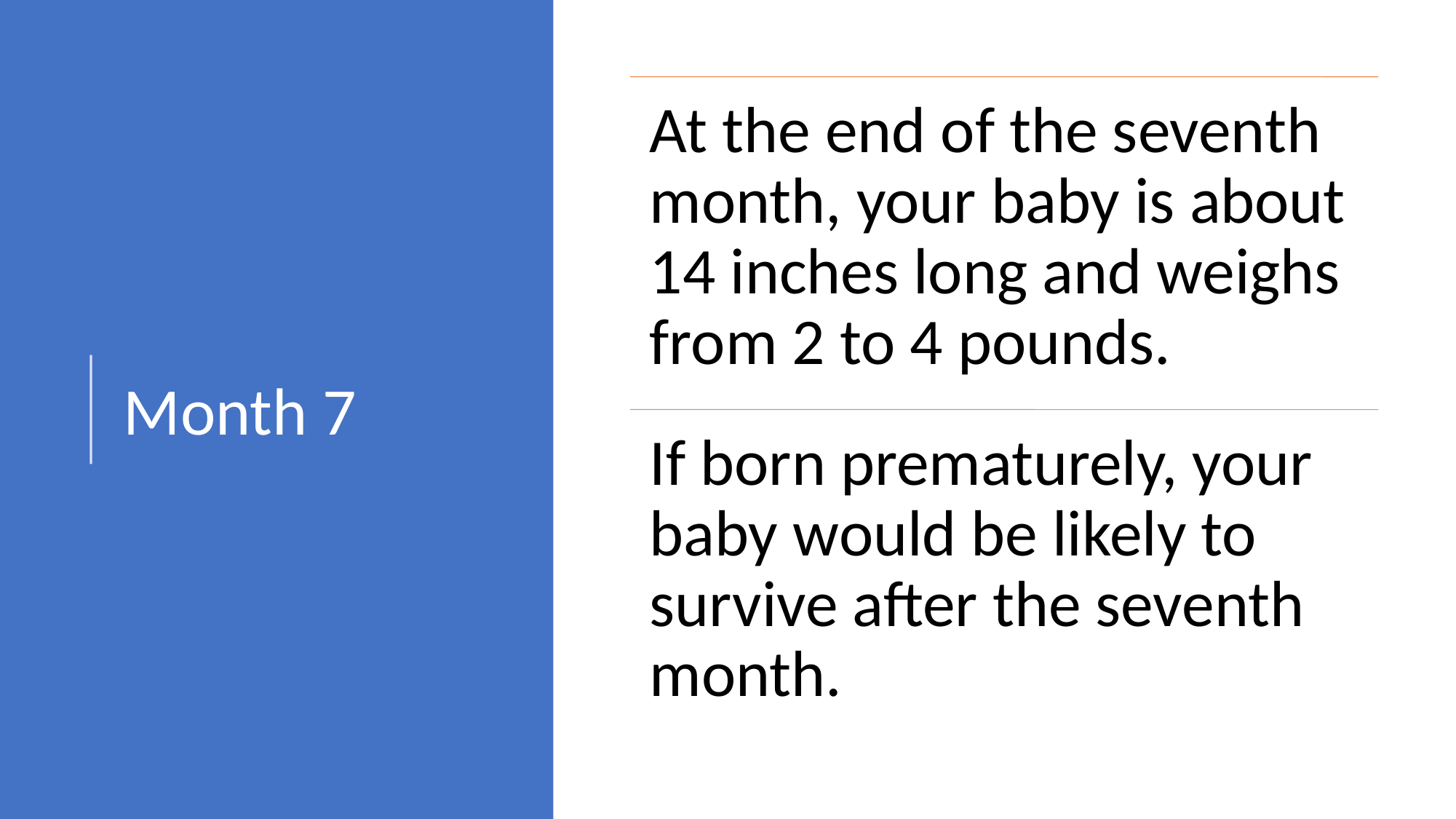

At the end of the seventh month, your baby is about 14 inches long and weighs from 2 to 4 pounds.
If born prematurely, your baby would be likely to survive after the seventh month.
# Month 7